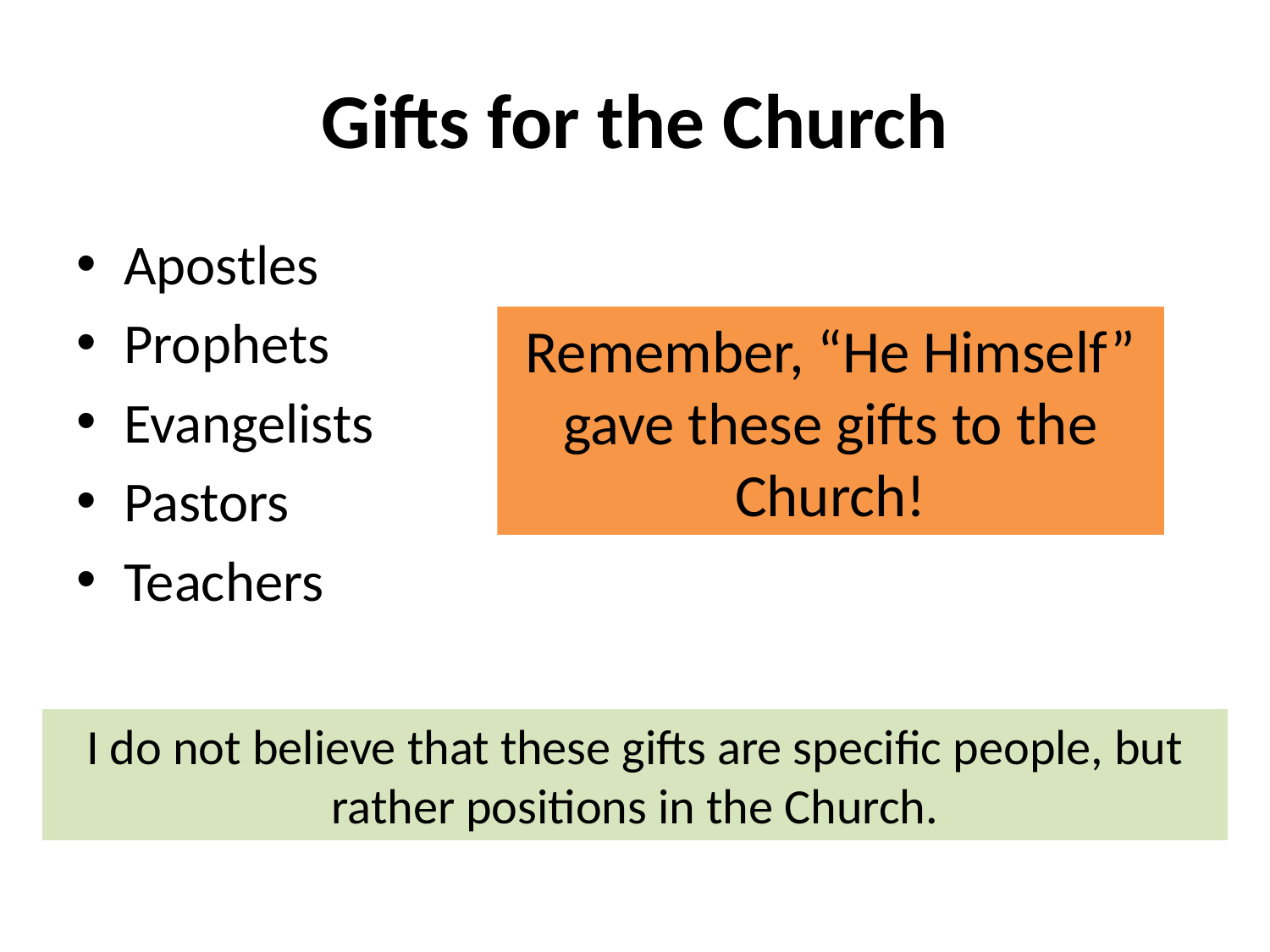

# Gifts for the Church
Apostles
Prophets
Evangelists
Pastors
Teachers
Remember, “He Himself” gave these gifts to the Church!
I do not believe that these gifts are specific people, but rather positions in the Church.